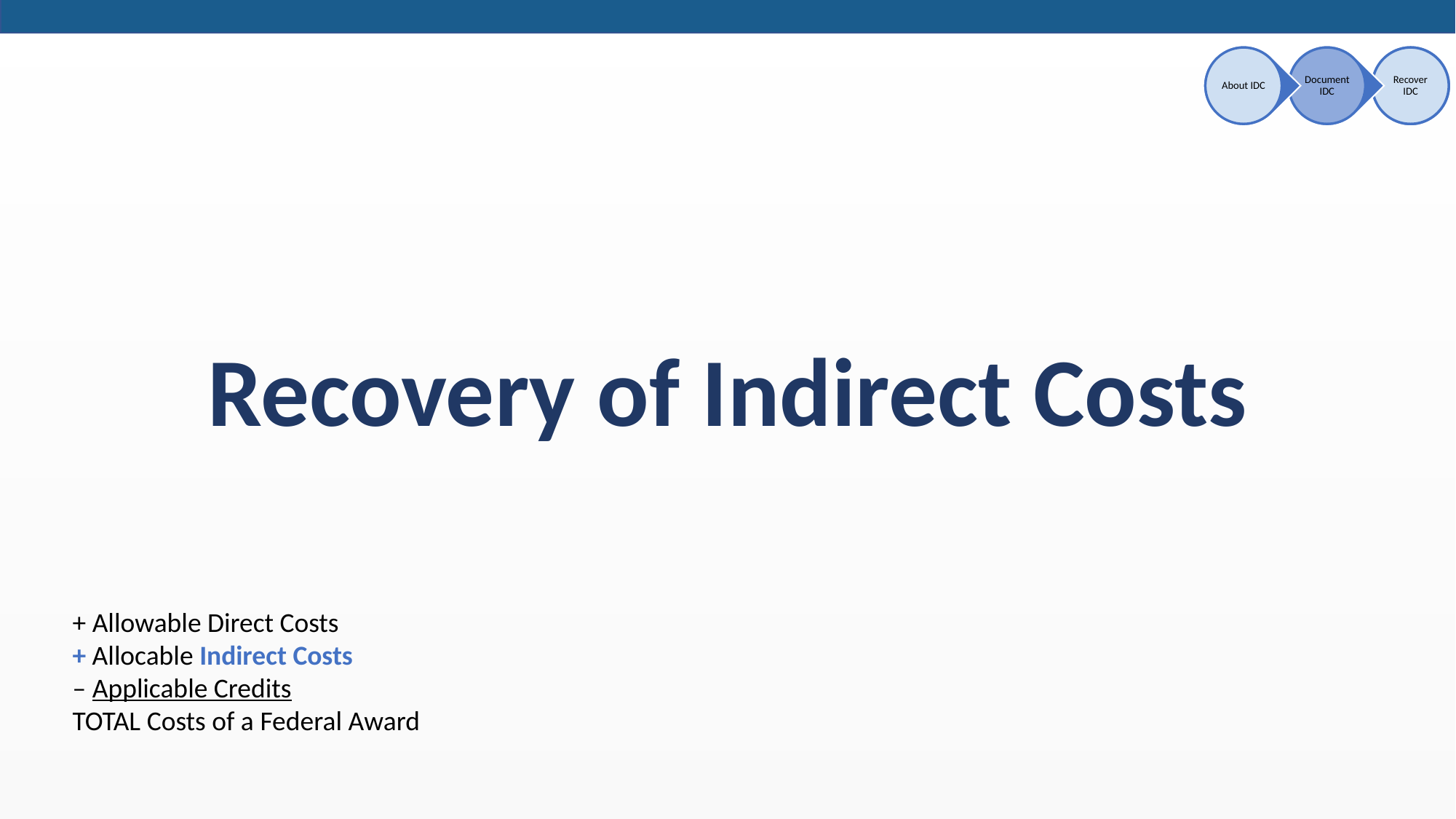

Recover IDC
Document IDC
About IDC
# Recovery of Indirect Costs
+ Allowable Direct Costs
+ Allocable Indirect Costs
– Applicable Credits
TOTAL Costs of a Federal Award